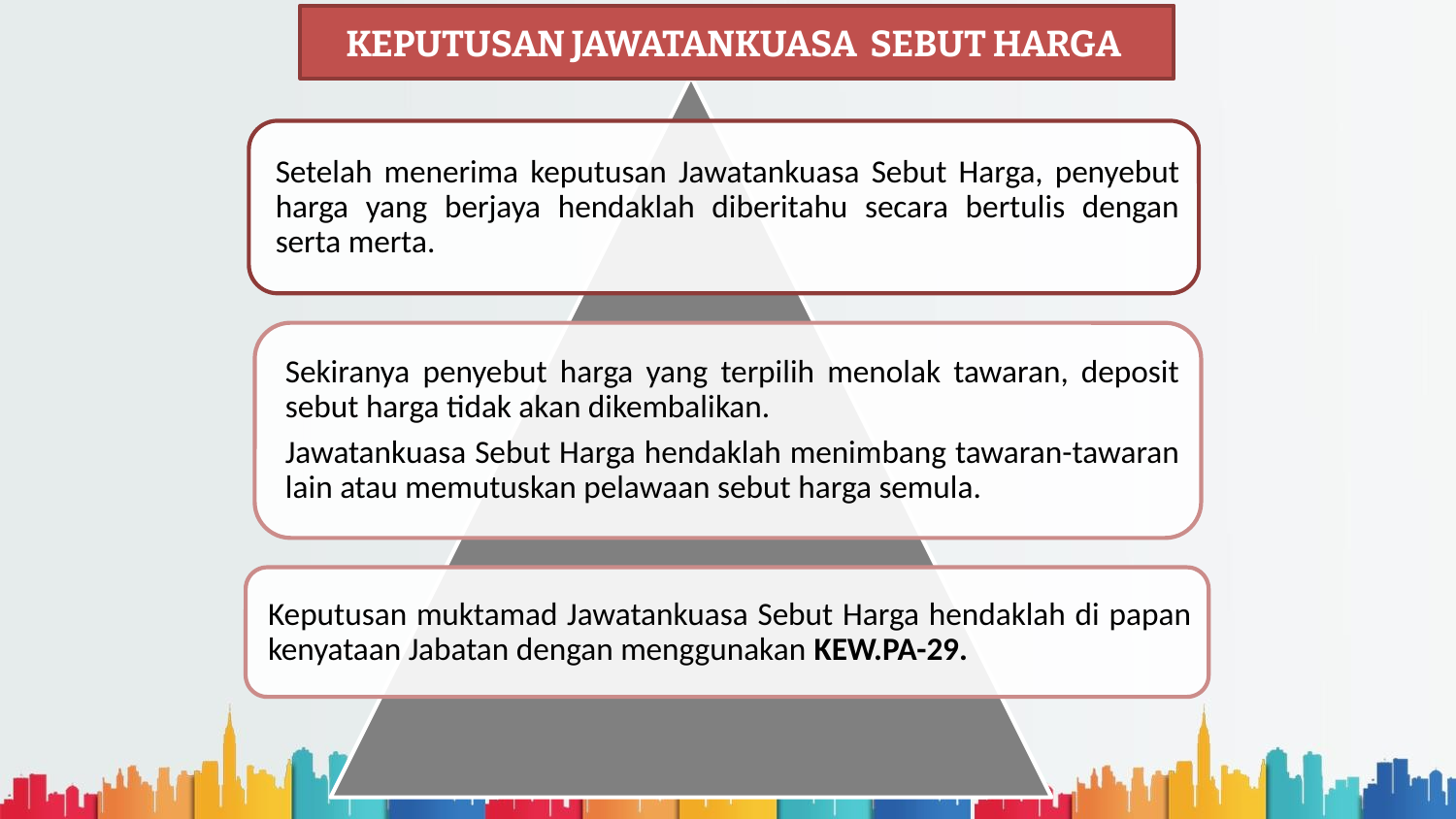

KEPUTUSAN JAWATANKUASA  SEBUT HARGA
Setelah menerima keputusan Jawatankuasa Sebut Harga, penyebut harga yang berjaya hendaklah diberitahu secara bertulis dengan serta merta.
Sekiranya penyebut harga yang terpilih menolak tawaran, deposit sebut harga tidak akan dikembalikan.
Jawatankuasa Sebut Harga hendaklah menimbang tawaran-tawaran lain atau memutuskan pelawaan sebut harga semula.
Keputusan muktamad Jawatankuasa Sebut Harga hendaklah di papan kenyataan Jabatan dengan menggunakan KEW.PA-29.